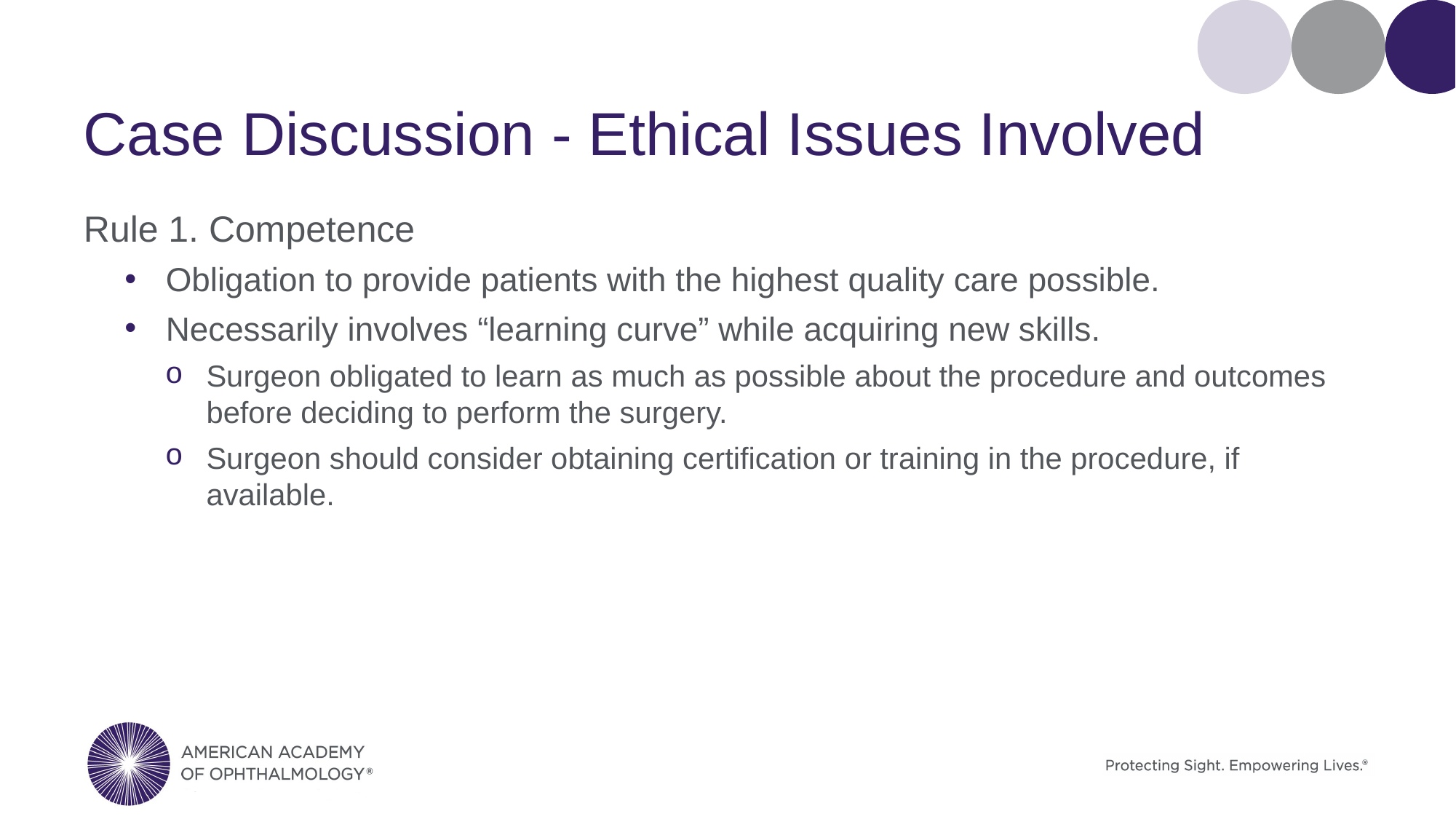

# Case Discussion - Ethical Issues Involved
Rule 1. Competence
Obligation to provide patients with the highest quality care possible.
Necessarily involves “learning curve” while acquiring new skills.
Surgeon obligated to learn as much as possible about the procedure and outcomes before deciding to perform the surgery.
Surgeon should consider obtaining certification or training in the procedure, if available.